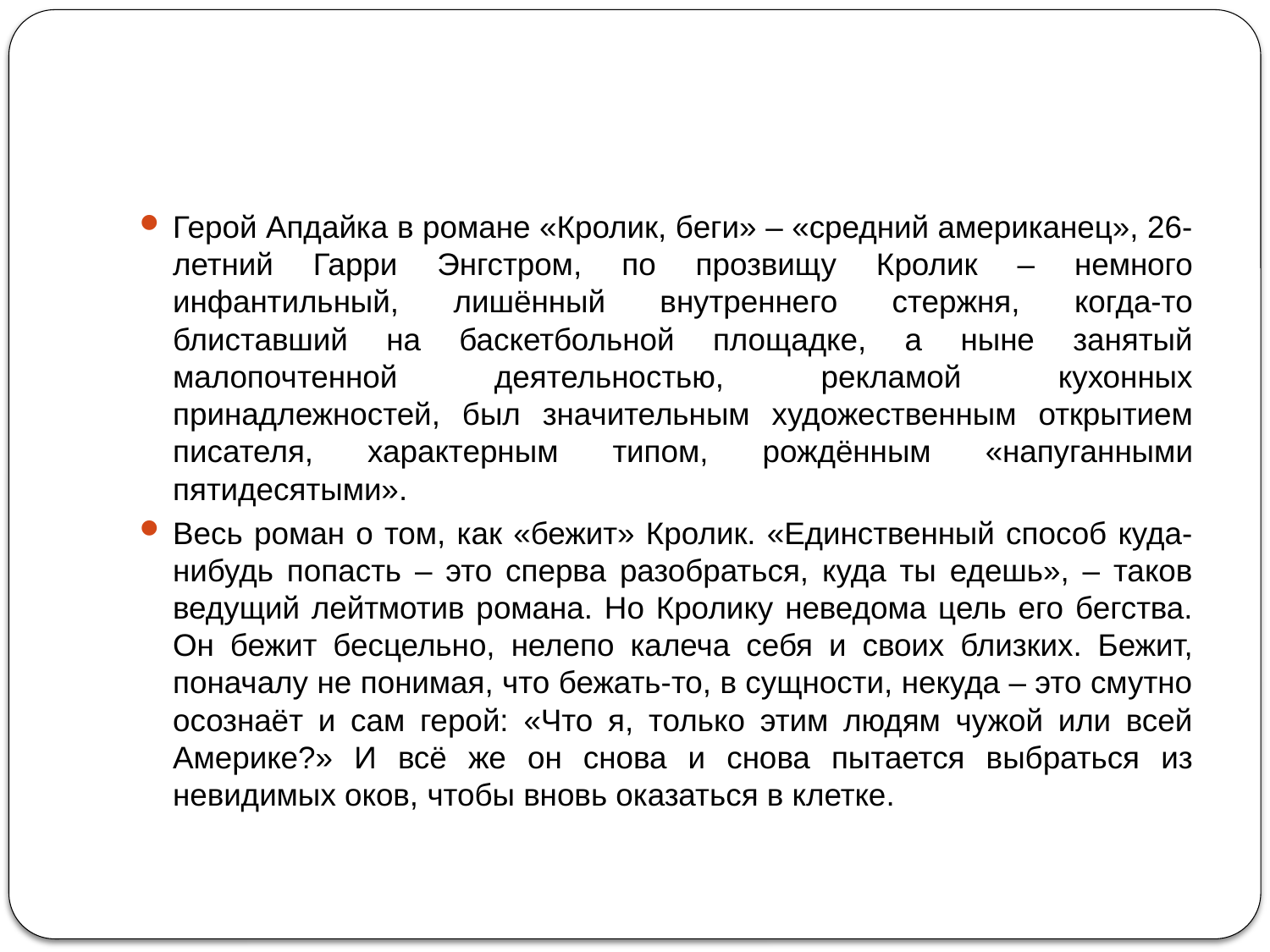

#
Герой Апдайка в романе «Кролик, беги» – «средний американец», 26-летний Гарри Энгстром, по прозвищу Кролик – немного инфантильный, лишённый внутреннего стержня, когда-то блиставший на баскетбольной площадке, а ныне занятый малопочтенной деятельностью, рекламой кухонных принадлежностей, был значительным художественным открытием писателя, характерным типом, рождённым «напуганными пятидесятыми».
Весь роман о том, как «бежит» Кролик. «Единственный способ куда-нибудь попасть – это сперва разобраться, куда ты едешь», – таков ведущий лейтмотив романа. Но Кролику неведома цель его бегства. Он бежит бесцельно, нелепо калеча себя и своих близких. Бежит, поначалу не понимая, что бежать-то, в сущности, некуда – это смутно осознаёт и сам герой: «Что я, только этим людям чужой или всей Америке?» И всё же он снова и снова пытается выбраться из невидимых оков, чтобы вновь оказаться в клетке.